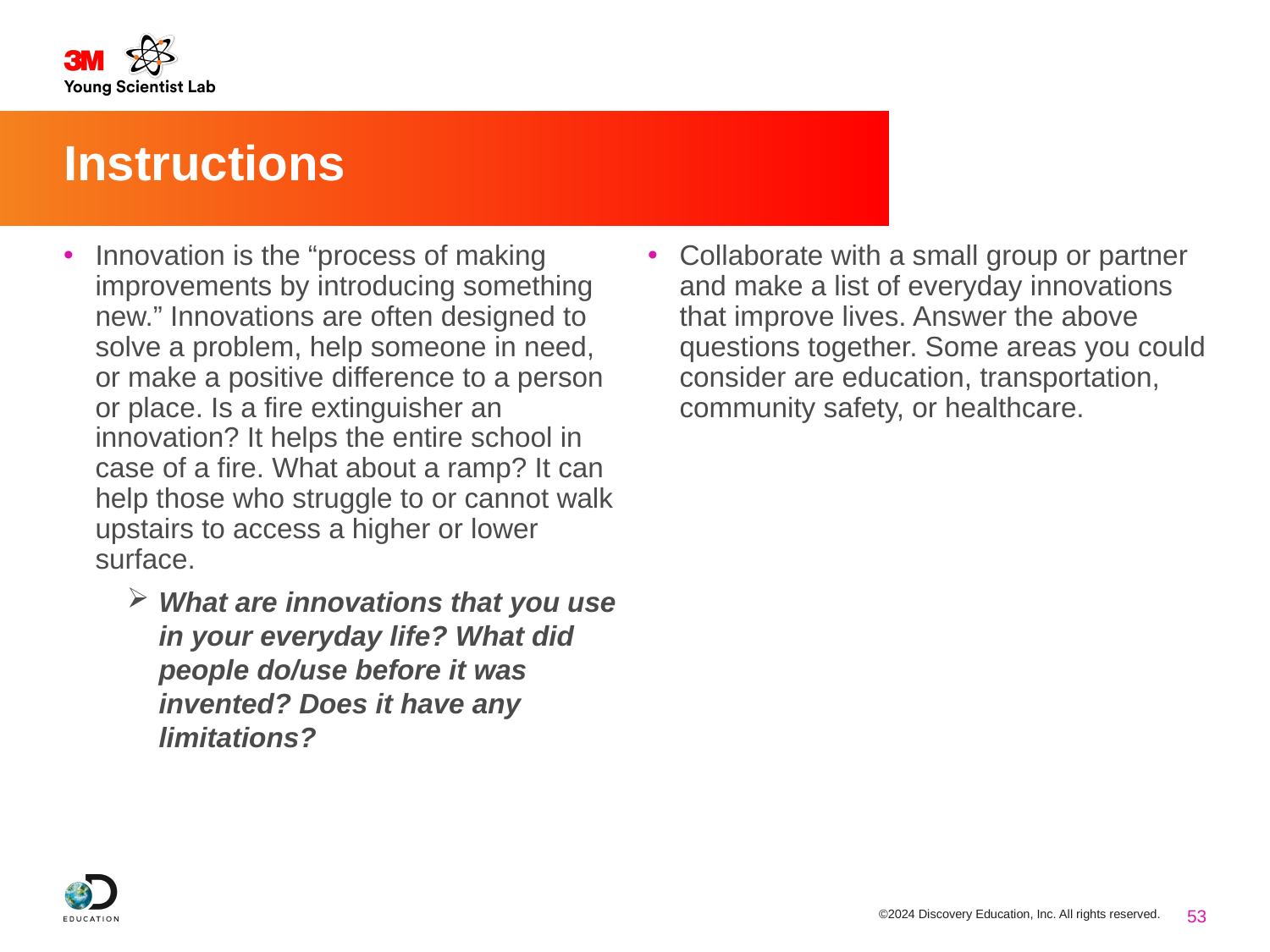

# Instructions
Innovation is the “process of making improvements by introducing something new.” Innovations are often designed to solve a problem, help someone in need, or make a positive difference to a person or place. Is a fire extinguisher an innovation? It helps the entire school in case of a fire. What about a ramp? It can help those who struggle to or cannot walk upstairs to access a higher or lower surface.
What are innovations that you use in your everyday life? What did people do/use before it was invented? Does it have any limitations?
Collaborate with a small group or partner and make a list of everyday innovations that improve lives. Answer the above questions together. Some areas you could consider are education, transportation, community safety, or healthcare.